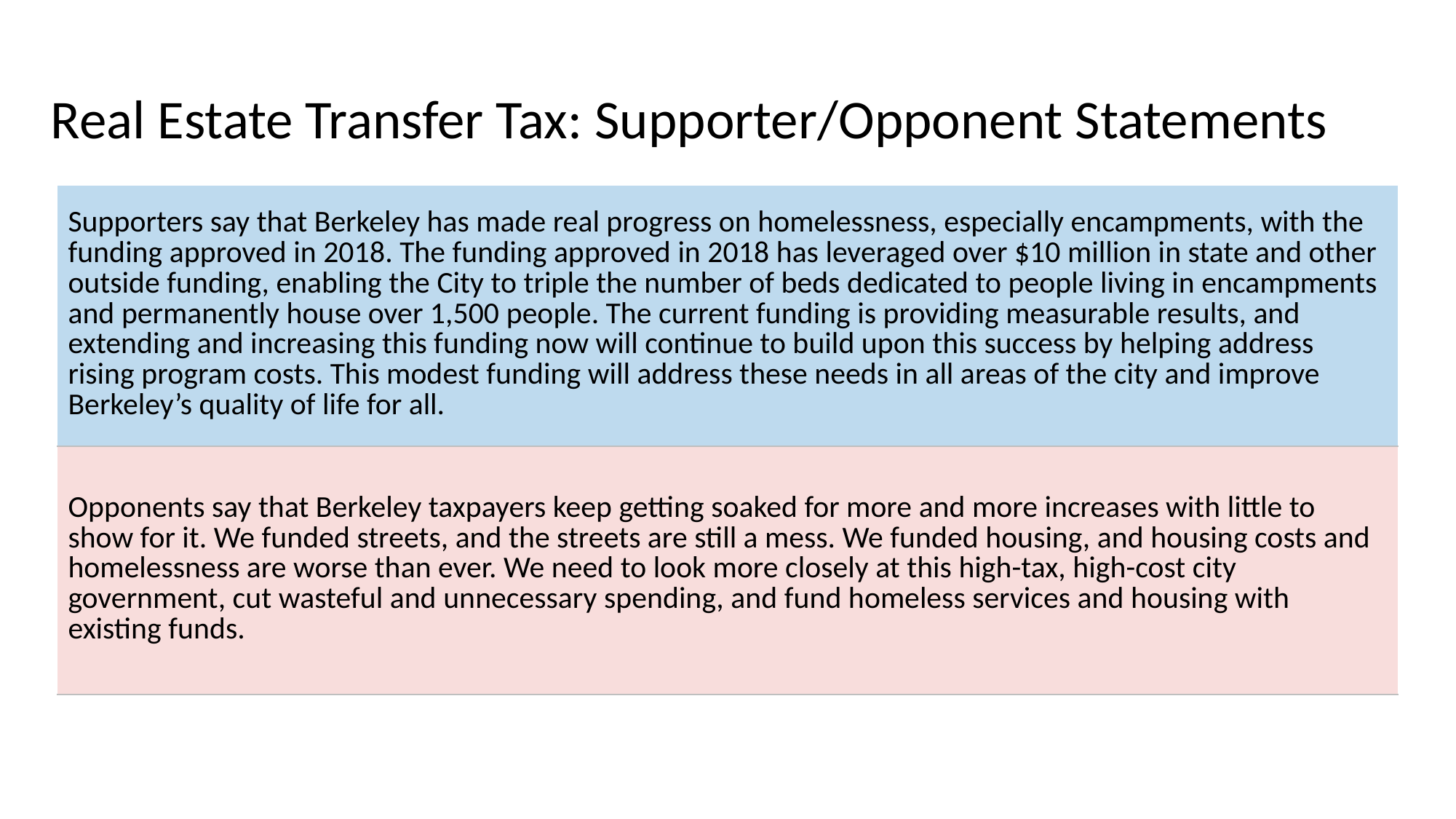

# Real Estate Transfer Tax: Supporter/Opponent Statements
| Supporters say that Berkeley has made real progress on homelessness, especially encampments, with the funding approved in 2018. The funding approved in 2018 has leveraged over $10 million in state and other outside funding, enabling the City to triple the number of beds dedicated to people living in encampments and permanently house over 1,500 people. The current funding is providing measurable results, and extending and increasing this funding now will continue to build upon this success by helping address rising program costs. This modest funding will address these needs in all areas of the city and improve Berkeley’s quality of life for all. |
| --- |
| Opponents say that Berkeley taxpayers keep getting soaked for more and more increases with little to show for it. We funded streets, and the streets are still a mess. We funded housing, and housing costs and homelessness are worse than ever. We need to look more closely at this high-tax, high-cost city government, cut wasteful and unnecessary spending, and fund homeless services and housing with existing funds. |